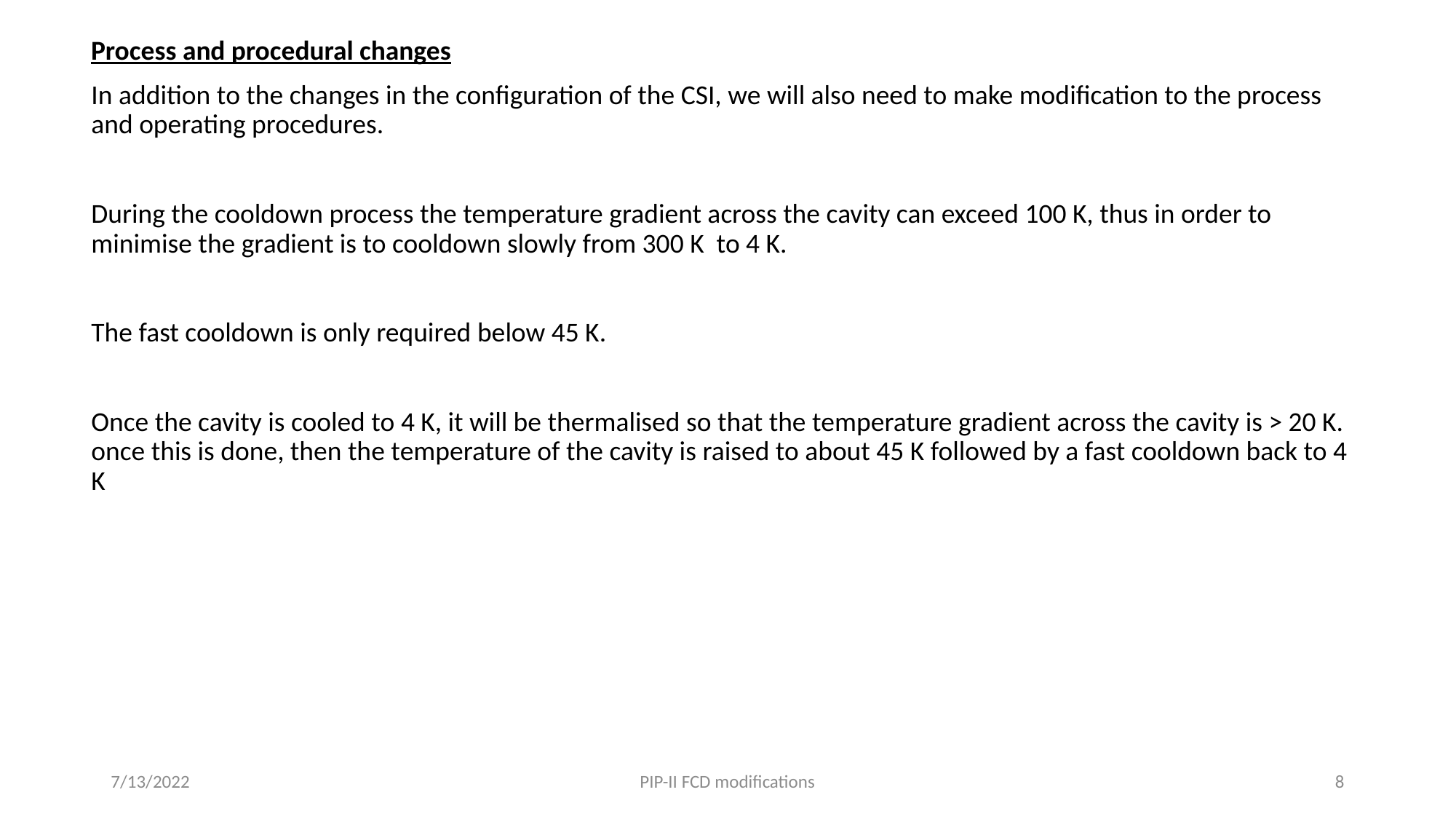

Process and procedural changes
In addition to the changes in the configuration of the CSI, we will also need to make modification to the process and operating procedures.

During the cooldown process the temperature gradient across the cavity can exceed 100 K, thus in order to minimise the gradient is to cooldown slowly from 300 K  to 4 K.

The fast cooldown is only required below 45 K.

Once the cavity is cooled to 4 K, it will be thermalised so that the temperature gradient across the cavity is > 20 K. once this is done, then the temperature of the cavity is raised to about 45 K followed by a fast cooldown back to 4 K

7/13/2022
PIP-II FCD modifications
8